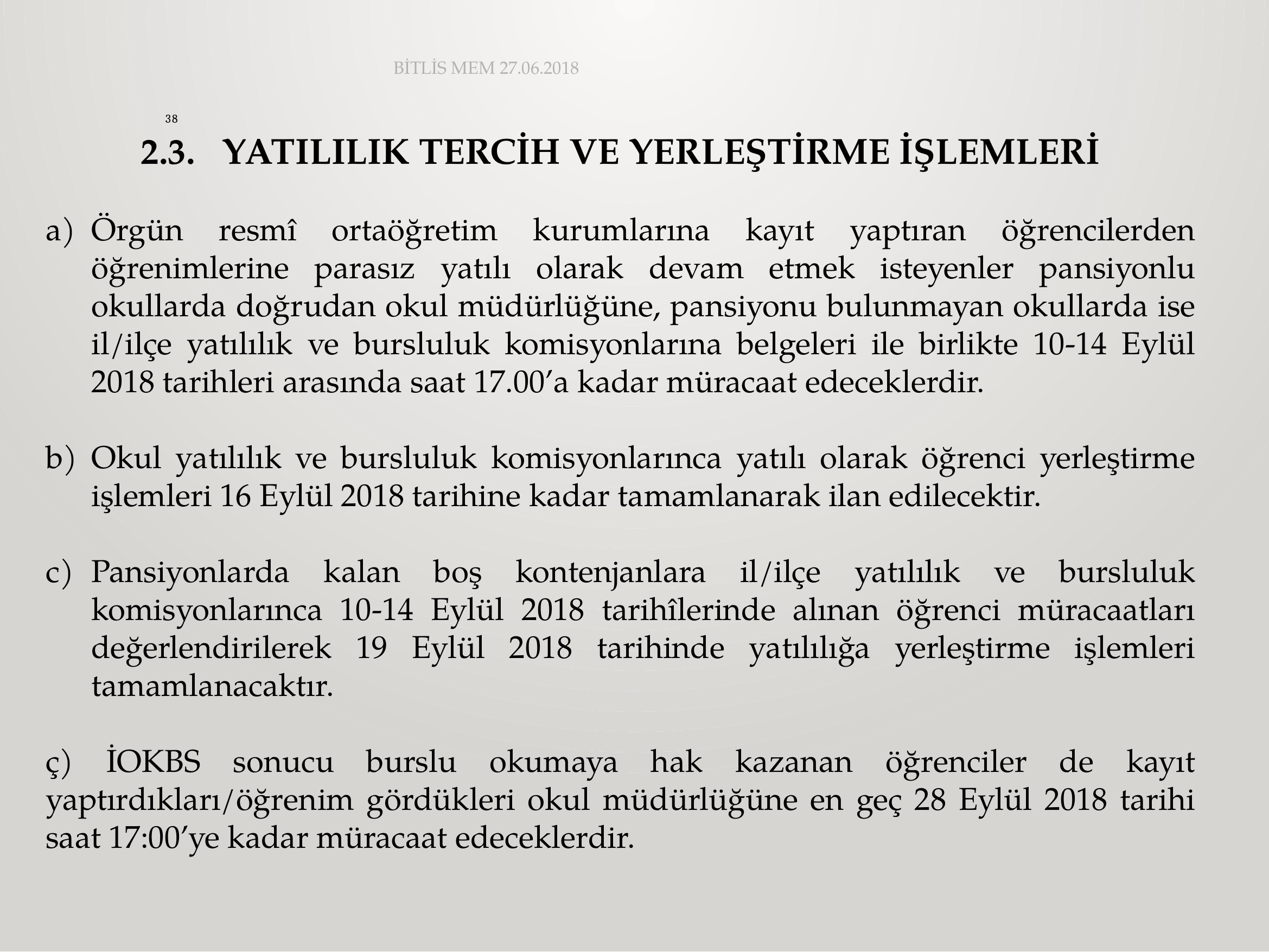

BİTLİS MEM 27.06.2018
38
2.3.	YATILILIK TERCİH VE YERLEŞTİRME İŞLEMLERİ

Örgün resmî ortaöğretim kurumlarına kayıt yaptıran öğrencilerden öğrenimlerine parasız yatılı olarak devam etmek isteyenler pansiyonlu okullarda doğrudan okul müdürlüğüne, pansiyonu bulunmayan okullarda ise il/ilçe yatılılık ve bursluluk komisyonlarına belgeleri ile birlikte 10-14 Eylül 2018 tarihleri arasında saat 17.00’a kadar müracaat edeceklerdir.

Okul yatılılık ve bursluluk komisyonlarınca yatılı olarak öğrenci yerleştirme işlemleri 16 Eylül 2018 tarihine kadar tamamlanarak ilan edilecektir.

Pansiyonlarda kalan boş kontenjanlara il/ilçe yatılılık ve bursluluk komisyonlarınca 10-14 Eylül 2018 tarihîlerinde alınan öğrenci müracaatları değerlendirilerek 19 Eylül 2018 tarihinde yatılılığa yerleştirme işlemleri tamamlanacaktır.

ç) İOKBS sonucu burslu okumaya hak kazanan öğrenciler de kayıt yaptırdıkları/öğrenim gördükleri okul müdürlüğüne en geç 28 Eylül 2018 tarihi saat 17:00’ye kadar müracaat edeceklerdir.